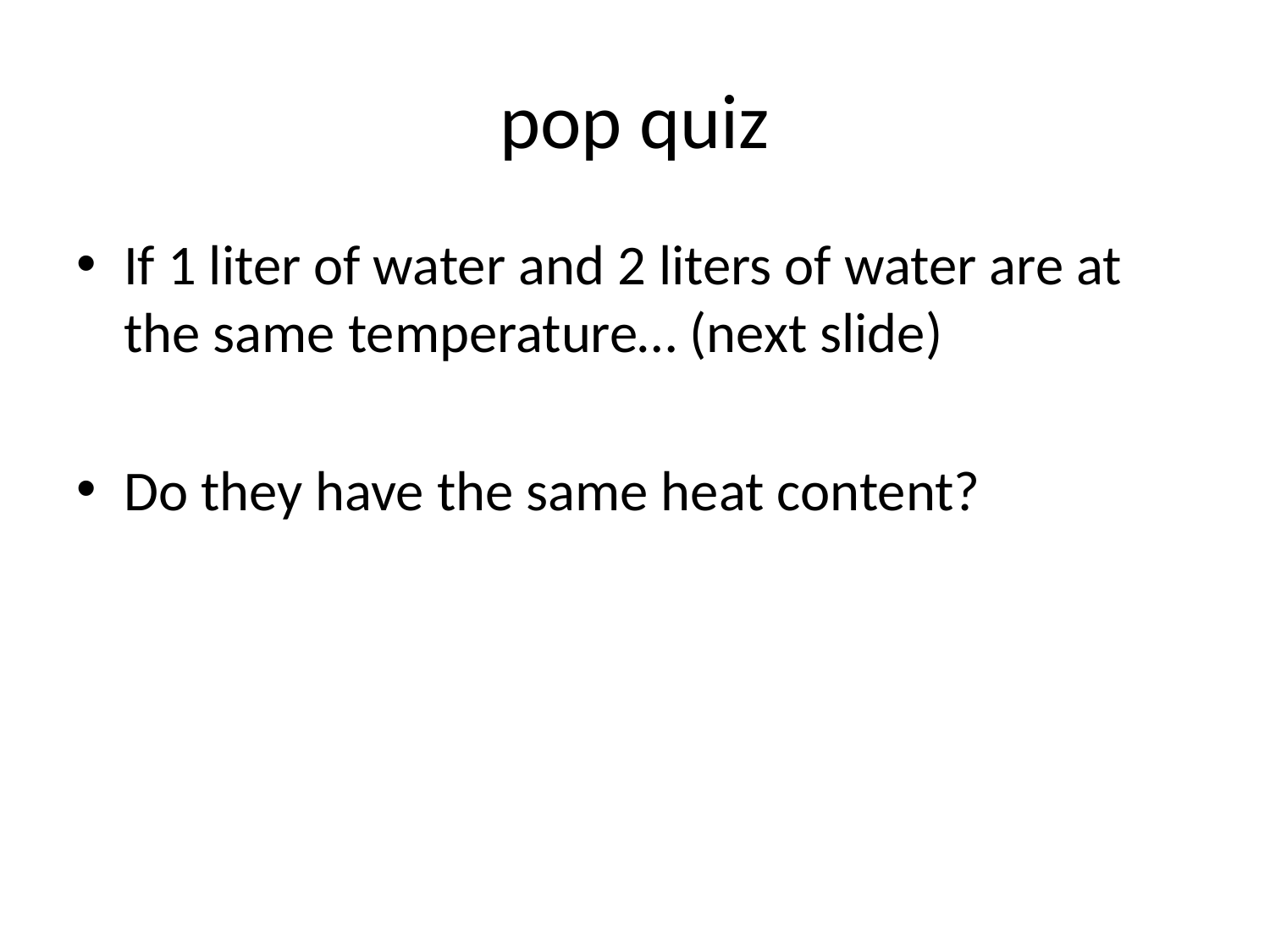

# pop quiz
If 1 liter of water and 2 liters of water are at the same temperature… (next slide)

Do they have the same heat content?